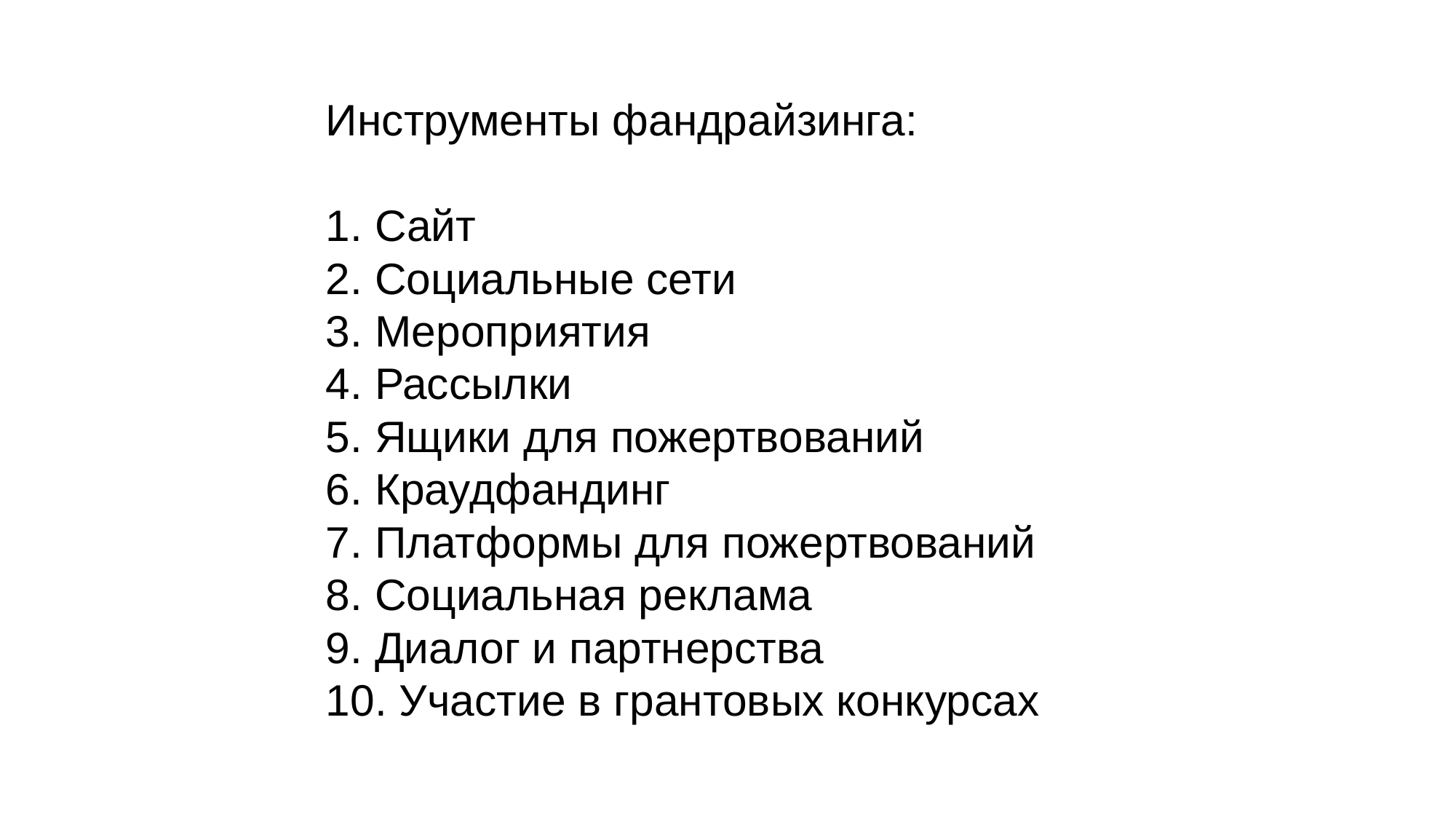

# Инструменты фандрайзинга: 1. Сайт 2. Социальные сети 3. Мероприятия 4. Рассылки 5. Ящики для пожертвований 6. Краудфандинг 7. Платформы для пожертвований 8. Социальная реклама 9. Диалог и партнерства 10. Участие в грантовых конкурсах